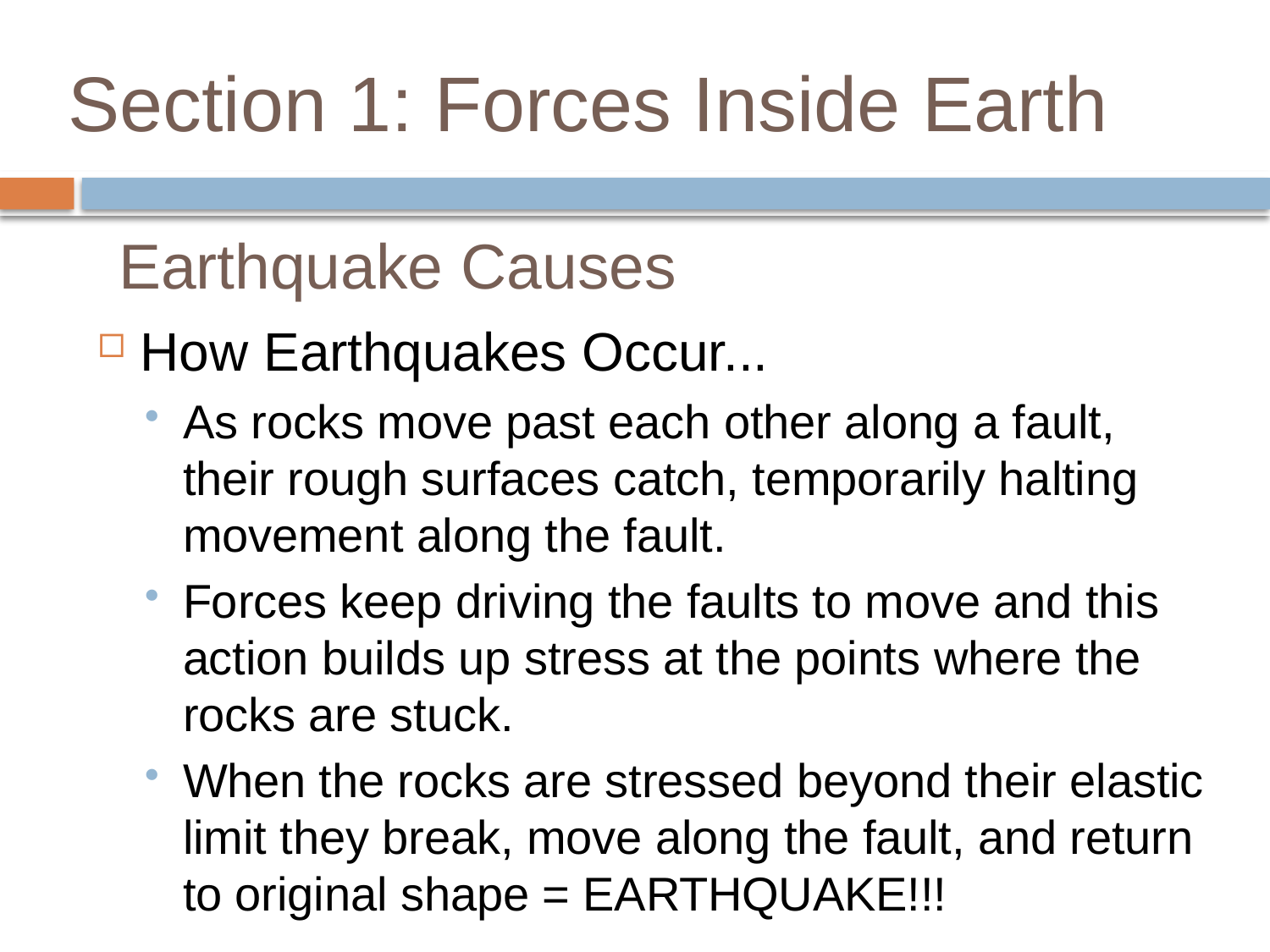

# Section 1: Forces Inside Earth
Earthquake Causes
How Earthquakes Occur...
As rocks move past each other along a fault, their rough surfaces catch, temporarily halting movement along the fault.
Forces keep driving the faults to move and this action builds up stress at the points where the rocks are stuck.
When the rocks are stressed beyond their elastic limit they break, move along the fault, and return to original shape = EARTHQUAKE!!!